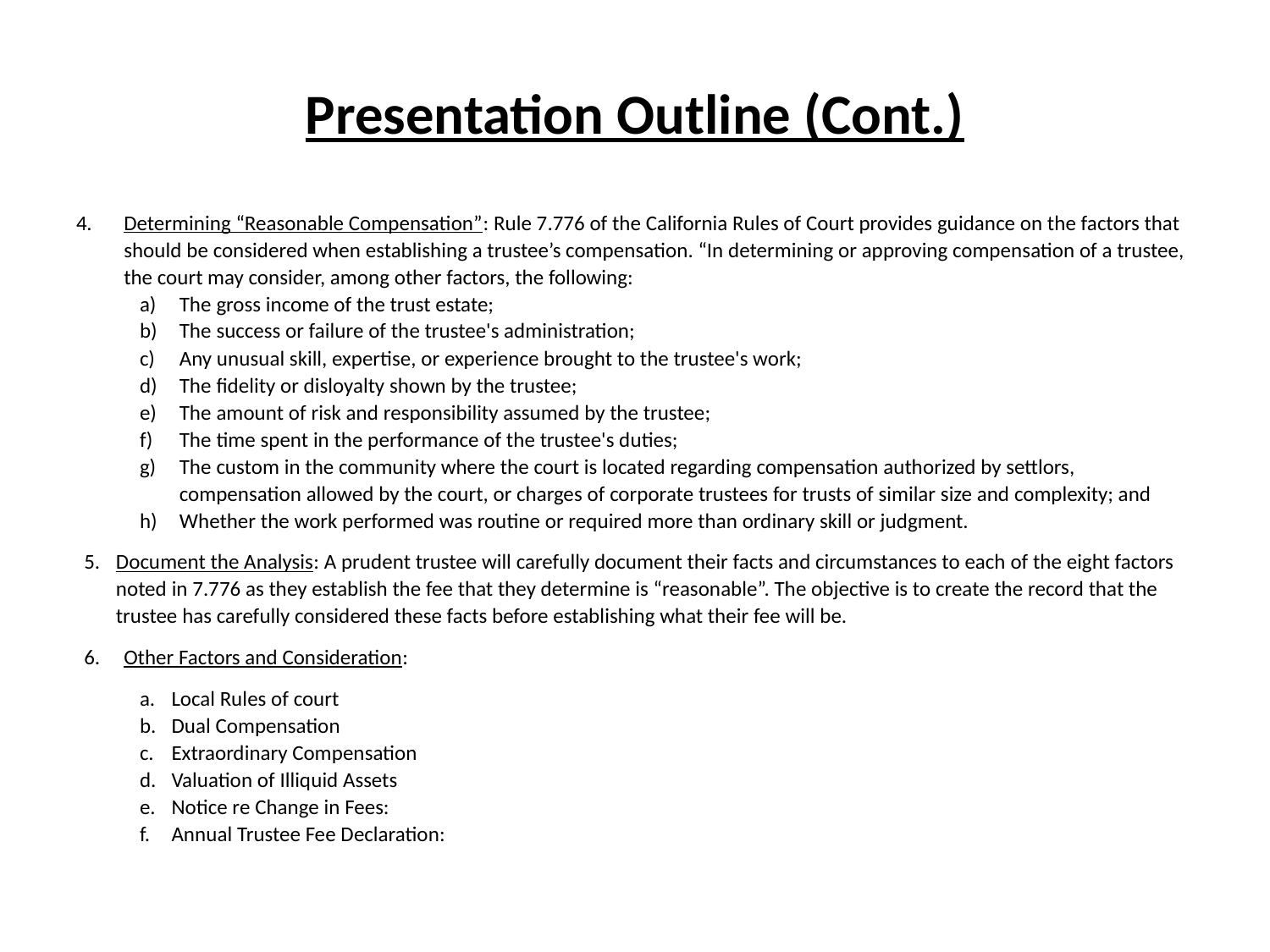

# Presentation Outline (Cont.)
Determining “Reasonable Compensation”: Rule 7.776 of the California Rules of Court provides guidance on the factors that should be considered when establishing a trustee’s compensation. “In determining or approving compensation of a trustee, the court may consider, among other factors, the following:
The gross income of the trust estate;
The success or failure of the trustee's administration;
Any unusual skill, expertise, or experience brought to the trustee's work;
The fidelity or disloyalty shown by the trustee;
The amount of risk and responsibility assumed by the trustee;
The time spent in the performance of the trustee's duties;
The custom in the community where the court is located regarding compensation authorized by settlors, compensation allowed by the court, or charges of corporate trustees for trusts of similar size and complexity; and
Whether the work performed was routine or required more than ordinary skill or judgment.
Document the Analysis: A prudent trustee will carefully document their facts and circumstances to each of the eight factors noted in 7.776 as they establish the fee that they determine is “reasonable”. The objective is to create the record that the trustee has carefully considered these facts before establishing what their fee will be.
Other Factors and Consideration:
Local Rules of court
Dual Compensation
Extraordinary Compensation
Valuation of Illiquid Assets
Notice re Change in Fees:
Annual Trustee Fee Declaration: